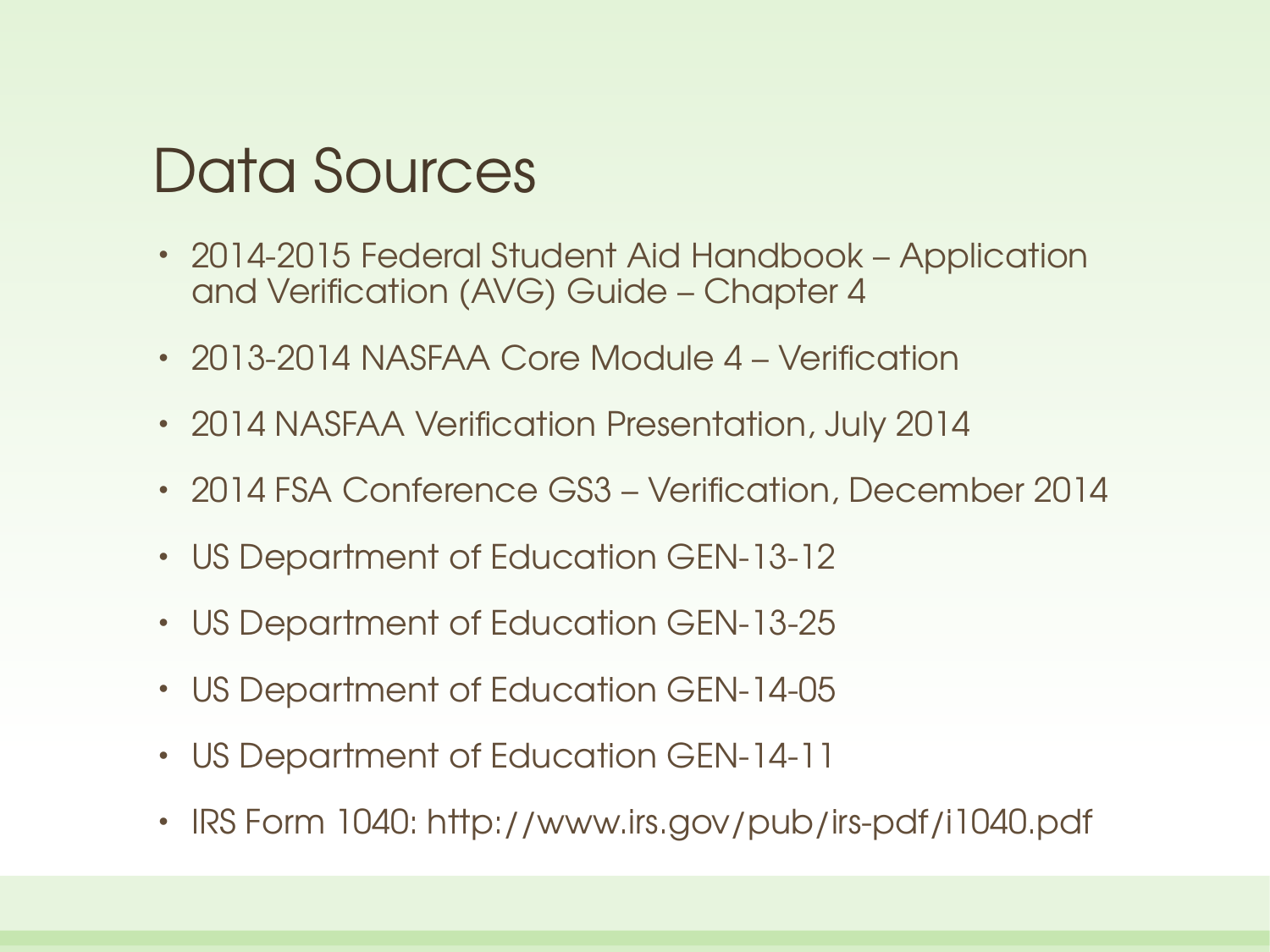

# Data Sources
2014-2015 Federal Student Aid Handbook – Application and Verification (AVG) Guide – Chapter 4
2013-2014 NASFAA Core Module 4 – Verification
2014 NASFAA Verification Presentation, July 2014
2014 FSA Conference GS3 – Verification, December 2014
US Department of Education GEN-13-12
US Department of Education GEN-13-25
US Department of Education GEN-14-05
US Department of Education GEN-14-11
IRS Form 1040: http://www.irs.gov/pub/irs-pdf/i1040.pdf